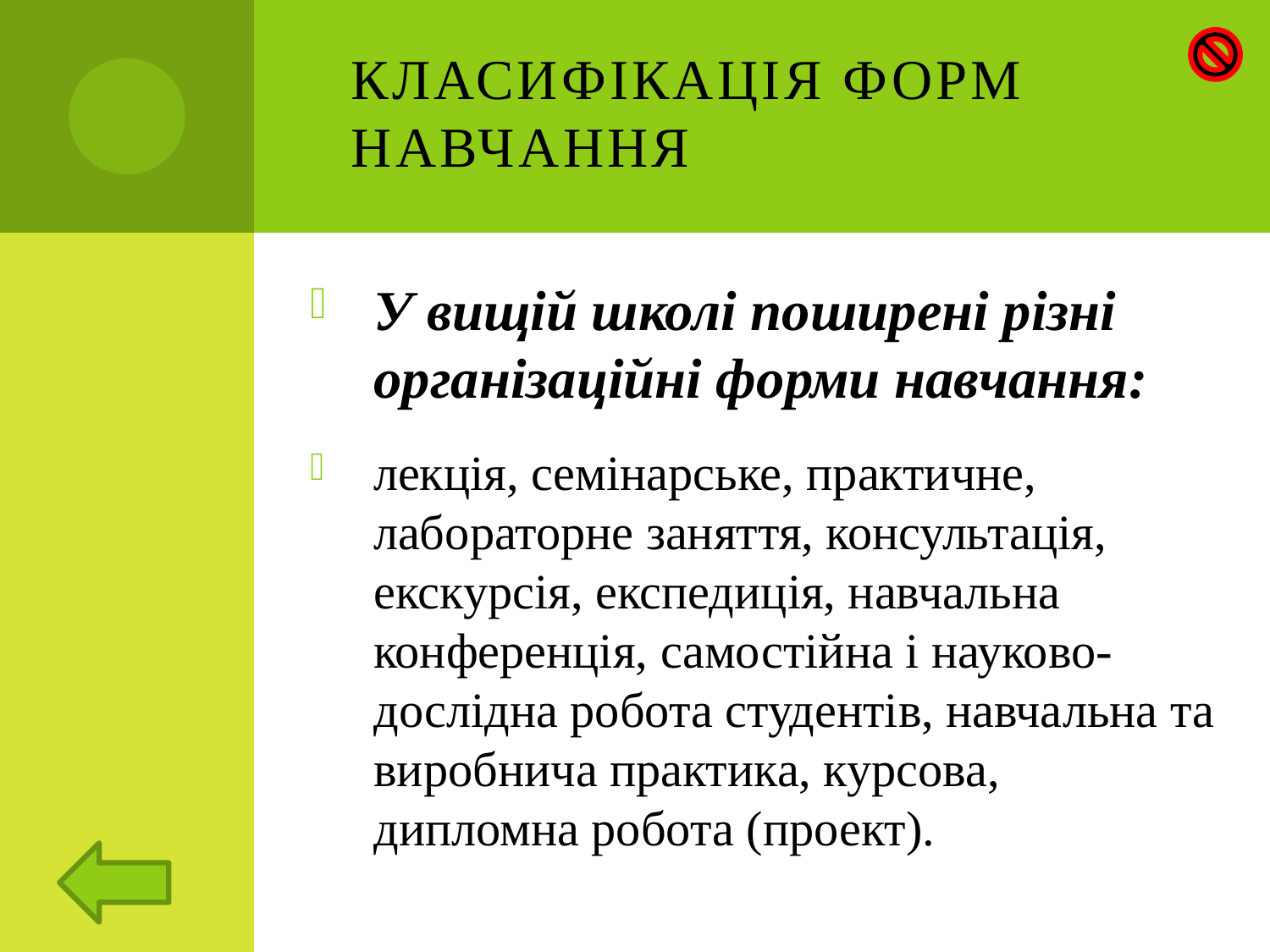

# Класифікація форм навчання
У вищій школі поширені різні організаційні форми навчання:
лекція, семінарське, практичне, лабораторне заняття, консультація, екскурсія, експедиція, навчальна конференція, самостійна і науково-дослідна робота студентів, навчальна та виробнича практика, курсова, дипломна робота (проект).